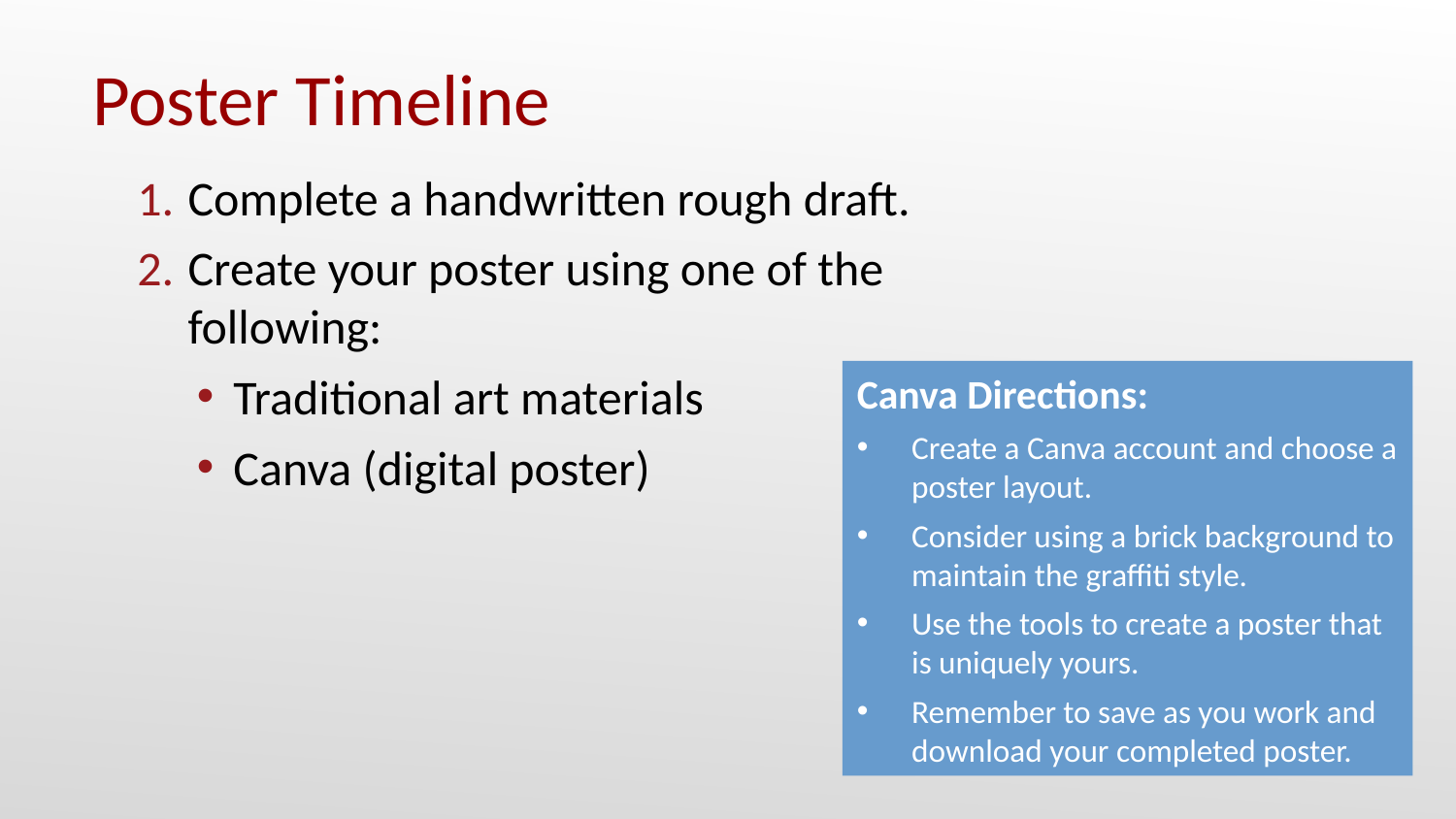

Poster Timeline
Complete a handwritten rough draft.
Create your poster using one of the following:
Traditional art materials
Canva (digital poster)
Canva Directions:
Create a Canva account and choose a poster layout.
Consider using a brick background to maintain the graffiti style.
Use the tools to create a poster that is uniquely yours.
Remember to save as you work and download your completed poster.